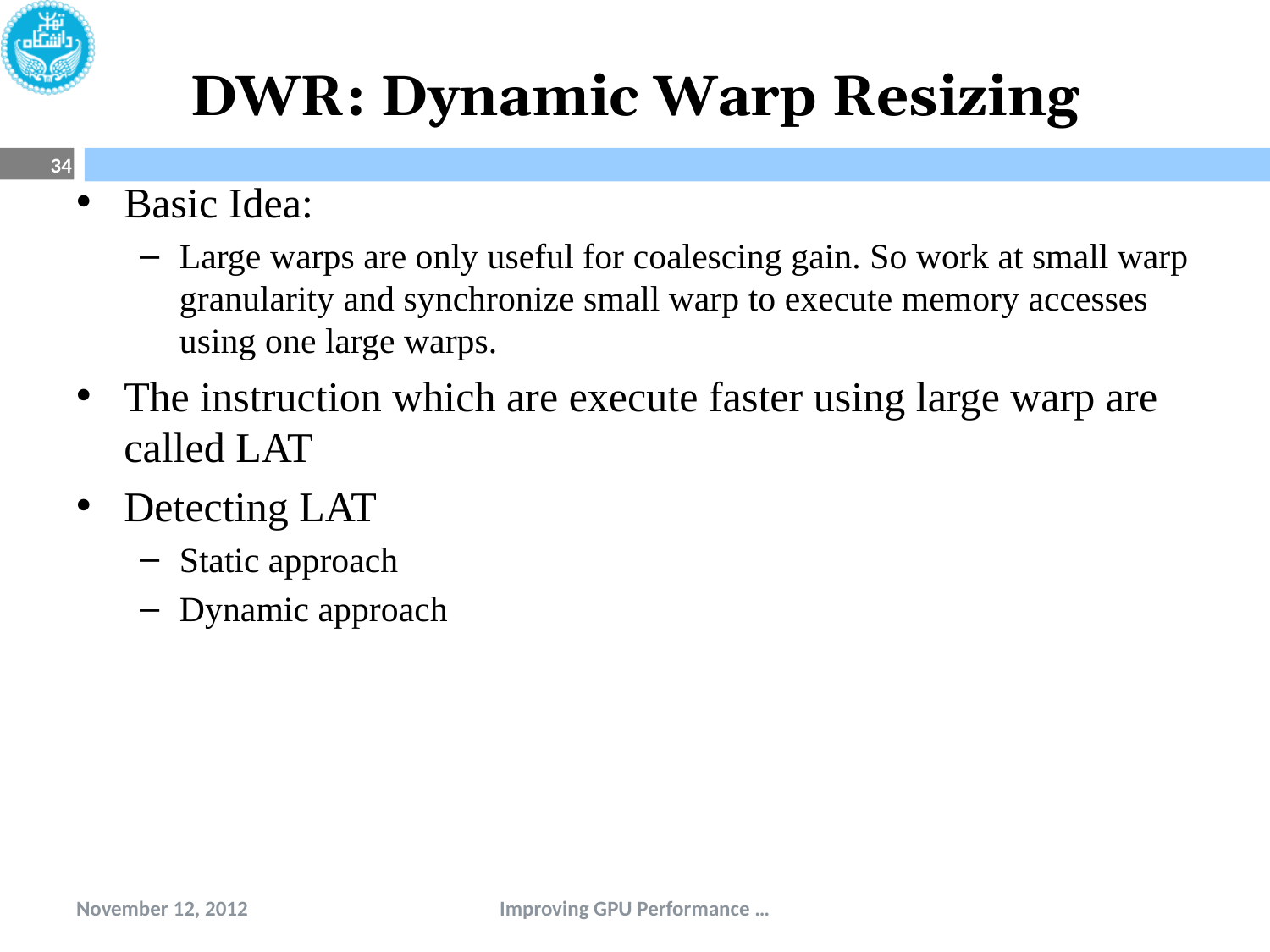

# DWR: Dynamic Warp Resizing
34
Basic Idea:
Large warps are only useful for coalescing gain. So work at small warp granularity and synchronize small warp to execute memory accesses using one large warps.
The instruction which are execute faster using large warp are called LAT
Detecting LAT
Static approach
Dynamic approach
November 12, 2012
Improving GPU Performance …